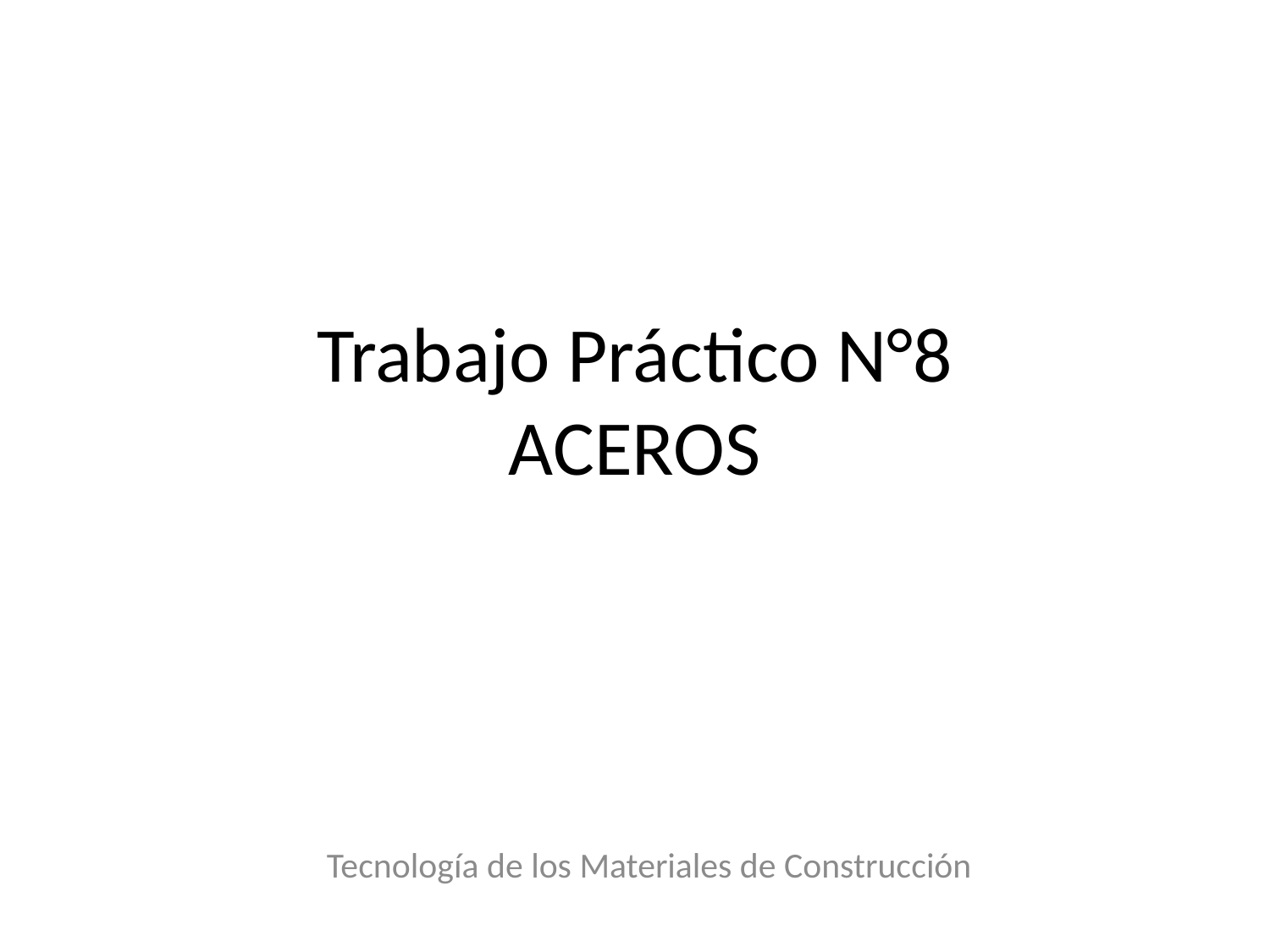

# Trabajo Práctico N°8 ACEROS
Tecnología de los Materiales de Construcción